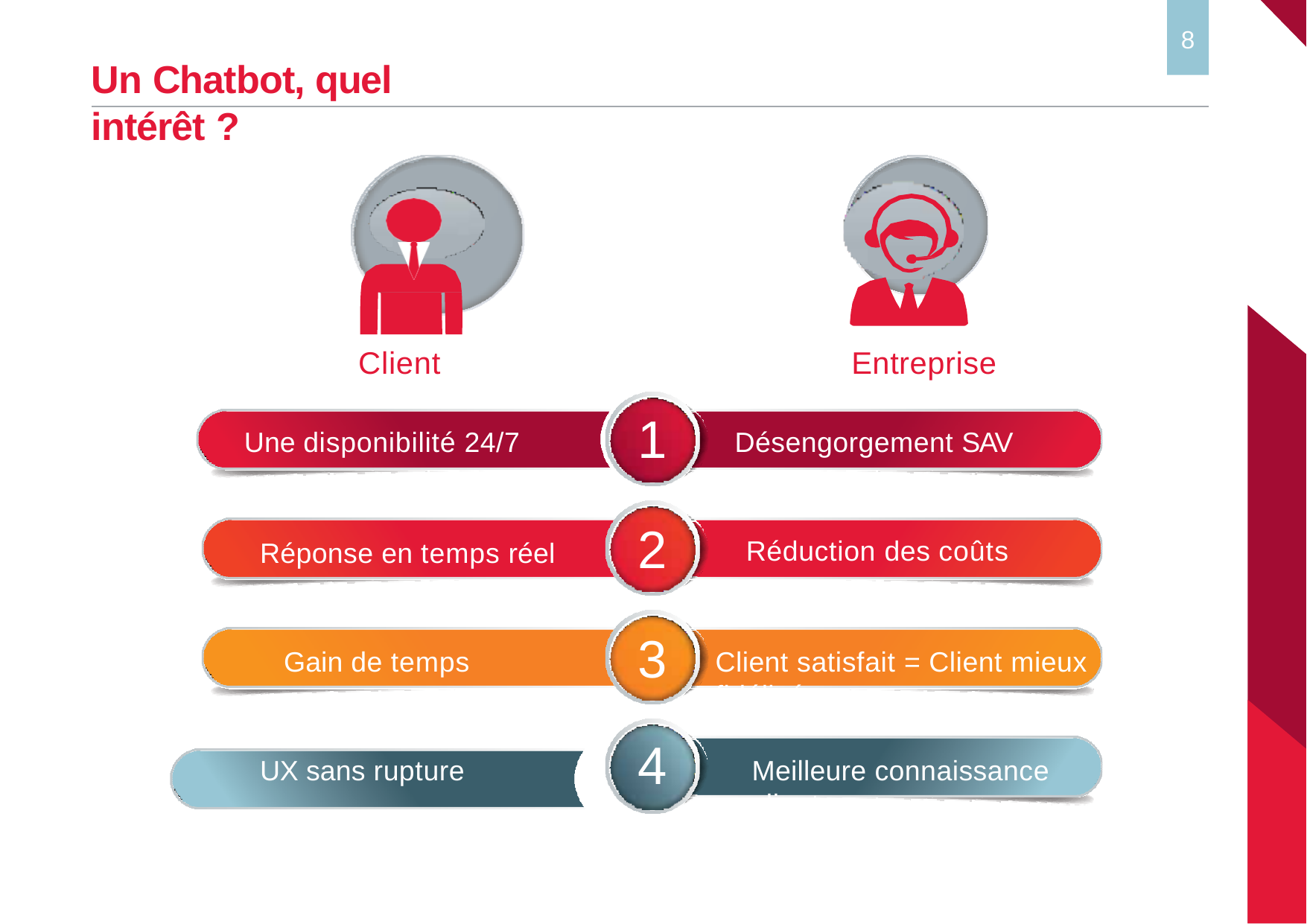

8
# Un Chatbot, quel intérêt ?

Entreprise
Client

1
2
3
4

Une disponibilité 24/7
Désengorgement SAV

Réduction des coûts
Réponse en temps réel

Gain de temps
Client satisfait = Client mieux fidélisé

UX sans rupture
Meilleure connaissance client